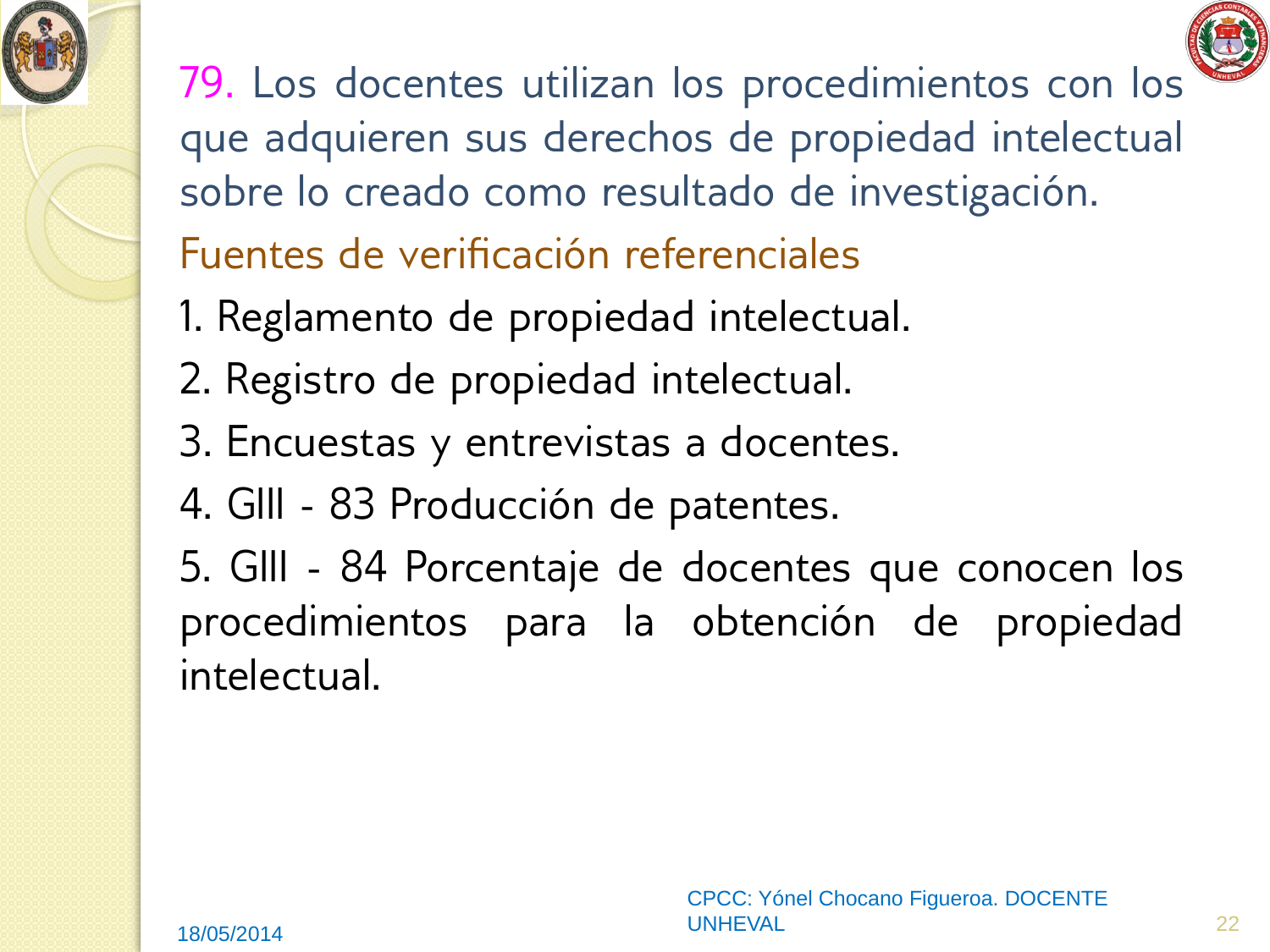

79. Los docentes utilizan los procedimientos con los que adquieren sus derechos de propiedad intelectual sobre lo creado como resultado de investigación.
Fuentes de verificación referenciales
1. Reglamento de propiedad intelectual.
2. Registro de propiedad intelectual.
3. Encuestas y entrevistas a docentes.
4. GIII - 83 Producción de patentes.
5. GIII - 84 Porcentaje de docentes que conocen los procedimientos para la obtención de propiedad intelectual.
CPCC: Yónel Chocano Figueroa. DOCENTE UNHEVAL
22
18/05/2014